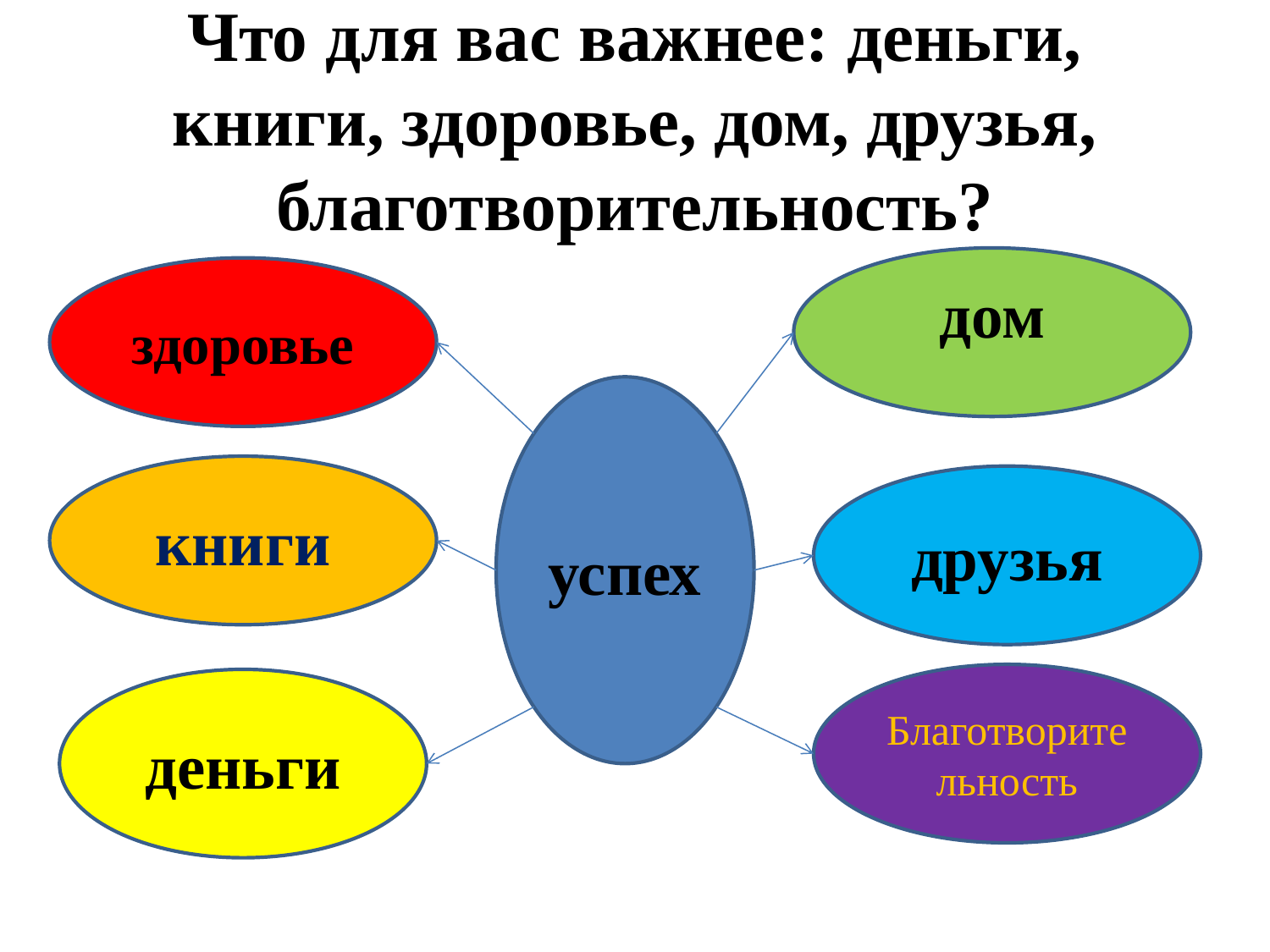

# Что для вас важнее: деньги, книги, здоровье, дом, друзья, благотворительность?
дом

здоровье
успех
книги
друзья
Благотворительность
деньги